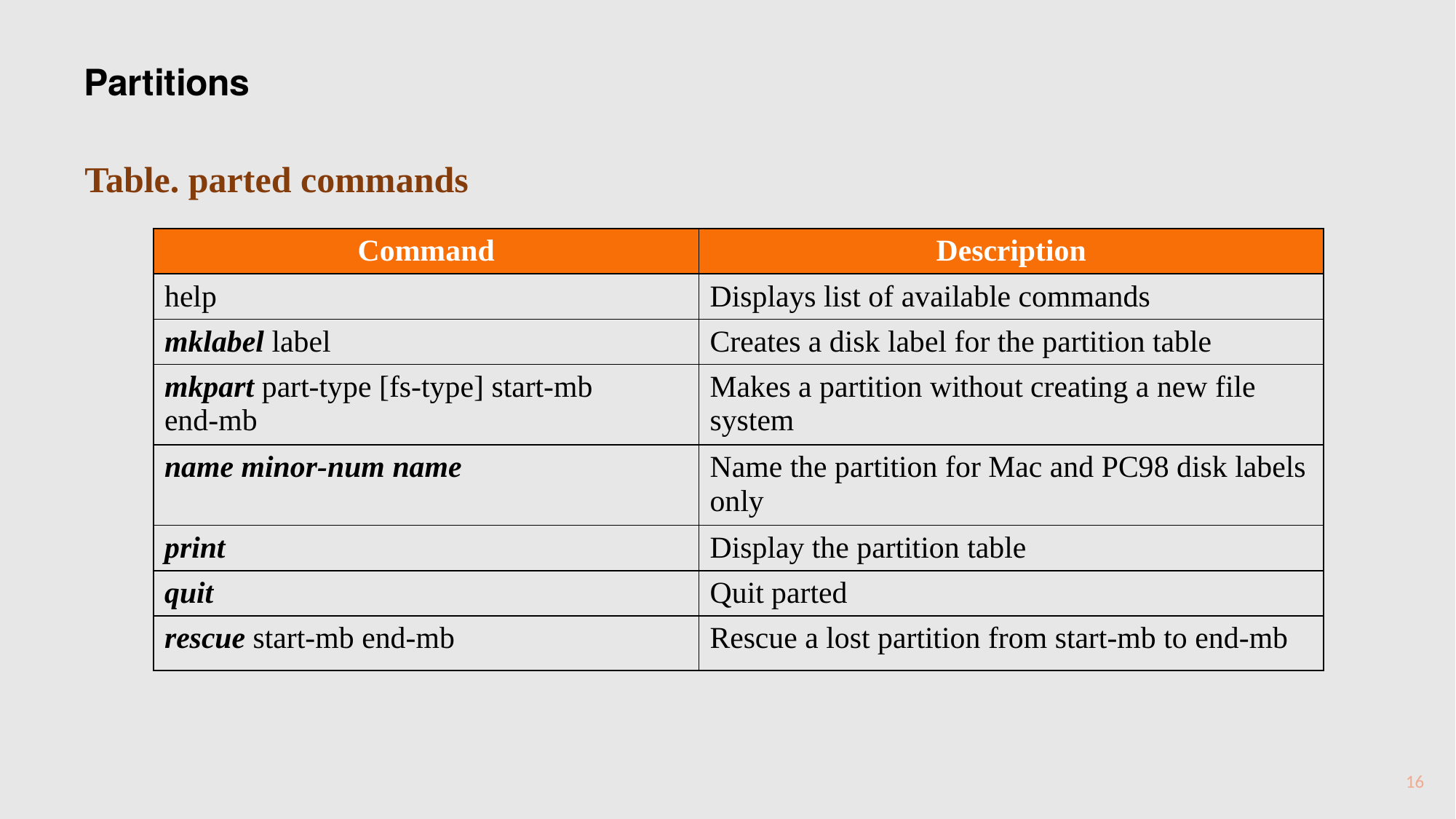

Partitions
Table. parted commands
| Command | Description |
| --- | --- |
| help | Displays list of available commands |
| mklabel label | Creates a disk label for the partition table |
| mkpart part-type [fs-type] start-mb end-mb | Makes a partition without creating a new file system |
| name minor-num name | Name the partition for Mac and PC98 disk labels only |
| print | Display the partition table |
| quit | Quit parted |
| rescue start-mb end-mb | Rescue a lost partition from start-mb to end-mb |
16